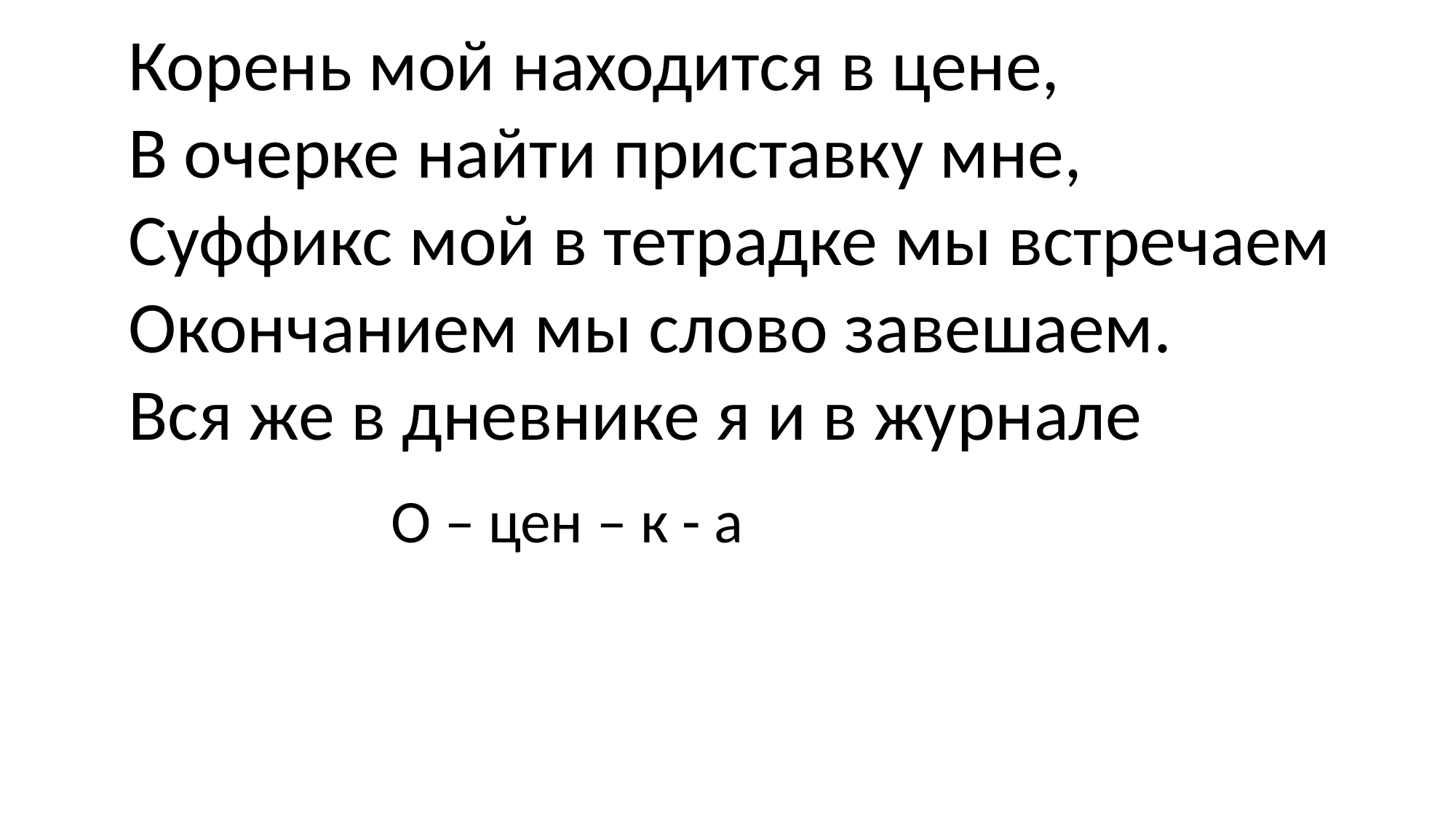

Корень мой находится в цене,
В очерке найти приставку мне,
Суффикс мой в тетрадке мы встречаем
Окончанием мы слово завешаем.
Вся же в дневнике я и в журнале
О – цен – к - а